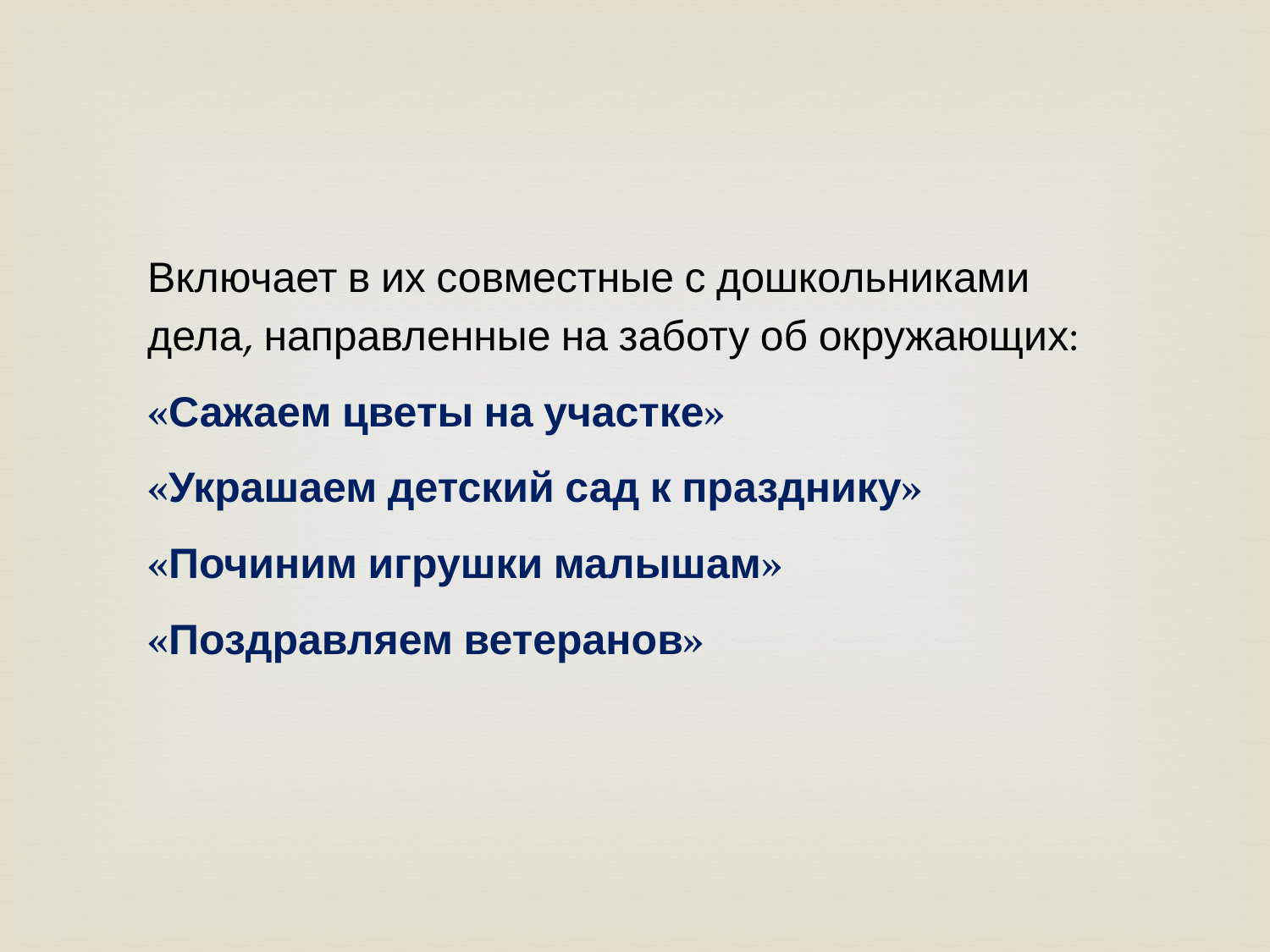

Включает в их совместные с дошкольниками  дела, направленные на заботу об окружающих:
«Сажаем цветы на участке»
«Украшаем детский сад к празднику»
«Починим игрушки малышам»
«Поздравляем ветеранов»